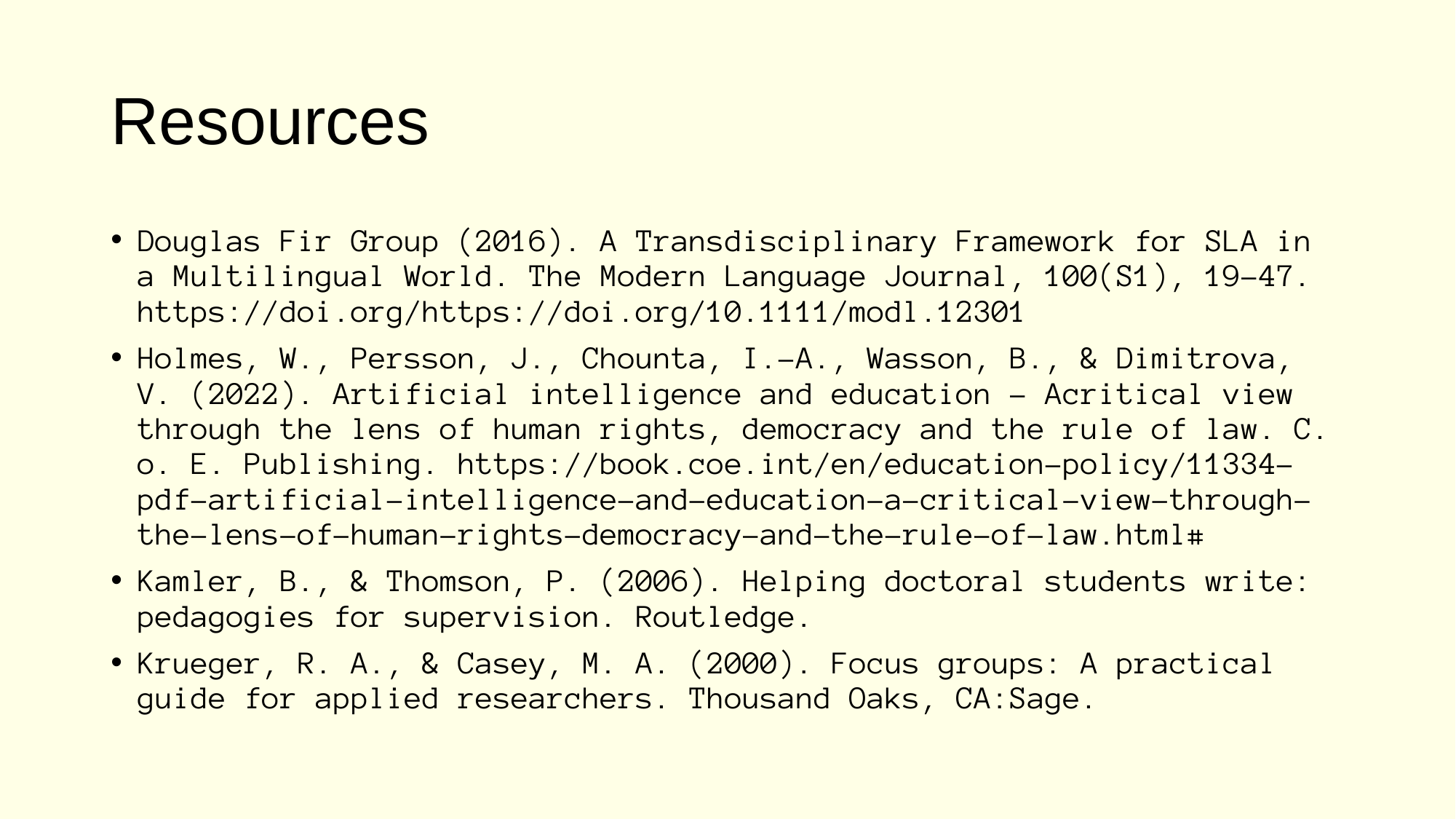

# Resources
Douglas Fir Group (2016). A Transdisciplinary Framework for SLA in a Multilingual World. The Modern Language Journal, 100(S1), 19-47. https://doi.org/https://doi.org/10.1111/modl.12301
Holmes, W., Persson, J., Chounta, I.-A., Wasson, B., & Dimitrova, V. (2022). Artificial intelligence and education - Acritical view through the lens of human rights, democracy and the rule of law. C. o. E. Publishing. https://book.coe.int/en/education-policy/11334-pdf-artificial-intelligence-and-education-a-critical-view-through-the-lens-of-human-rights-democracy-and-the-rule-of-law.html#
Kamler, B., & Thomson, P. (2006). Helping doctoral students write: pedagogies for supervision. Routledge.
Krueger, R. A., & Casey, M. A. (2000). Focus groups: A practical guide for applied researchers. Thousand Oaks, CA:Sage.